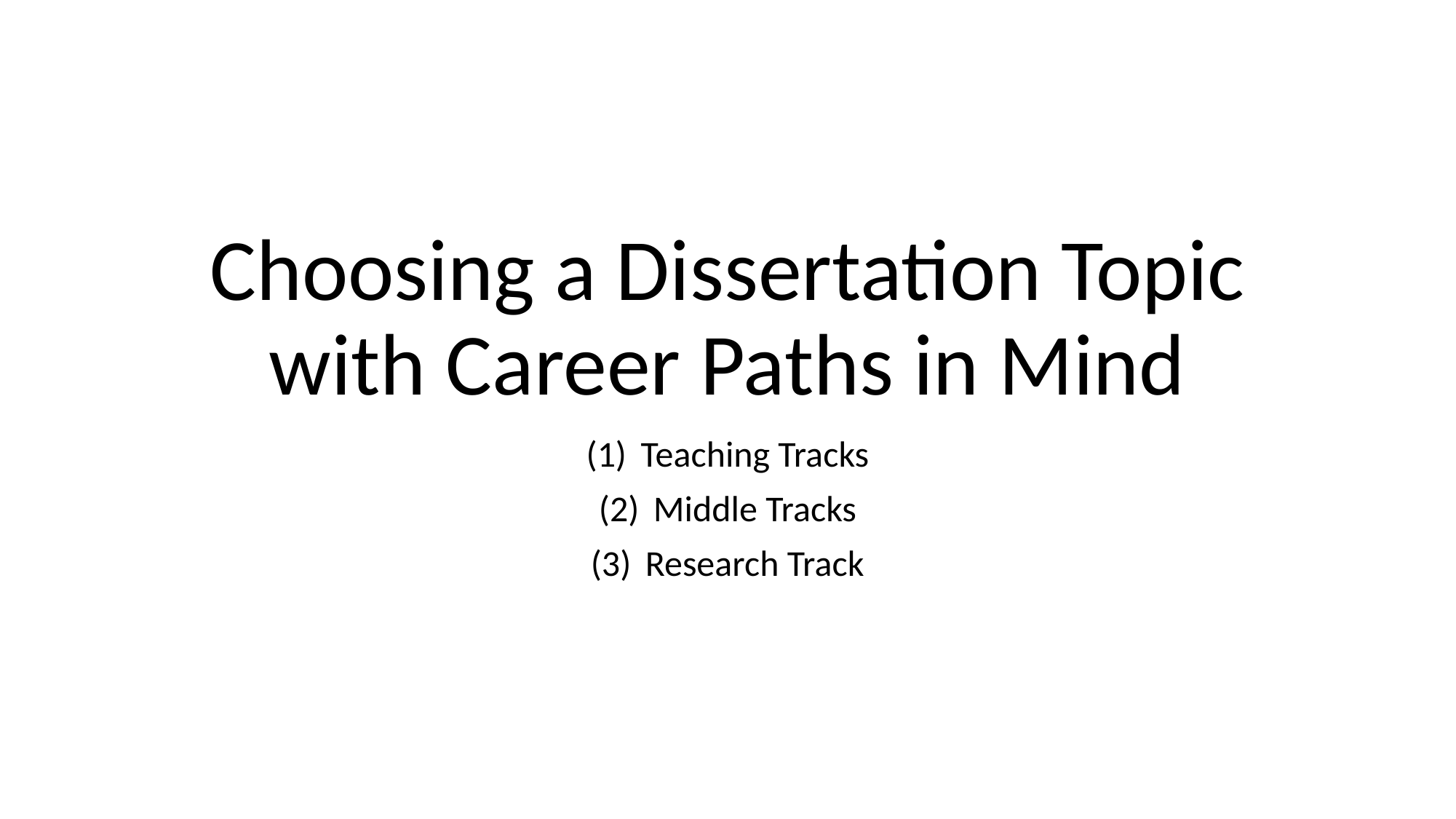

# Choosing a Dissertation Topic with Career Paths in Mind
Teaching Tracks
Middle Tracks
Research Track